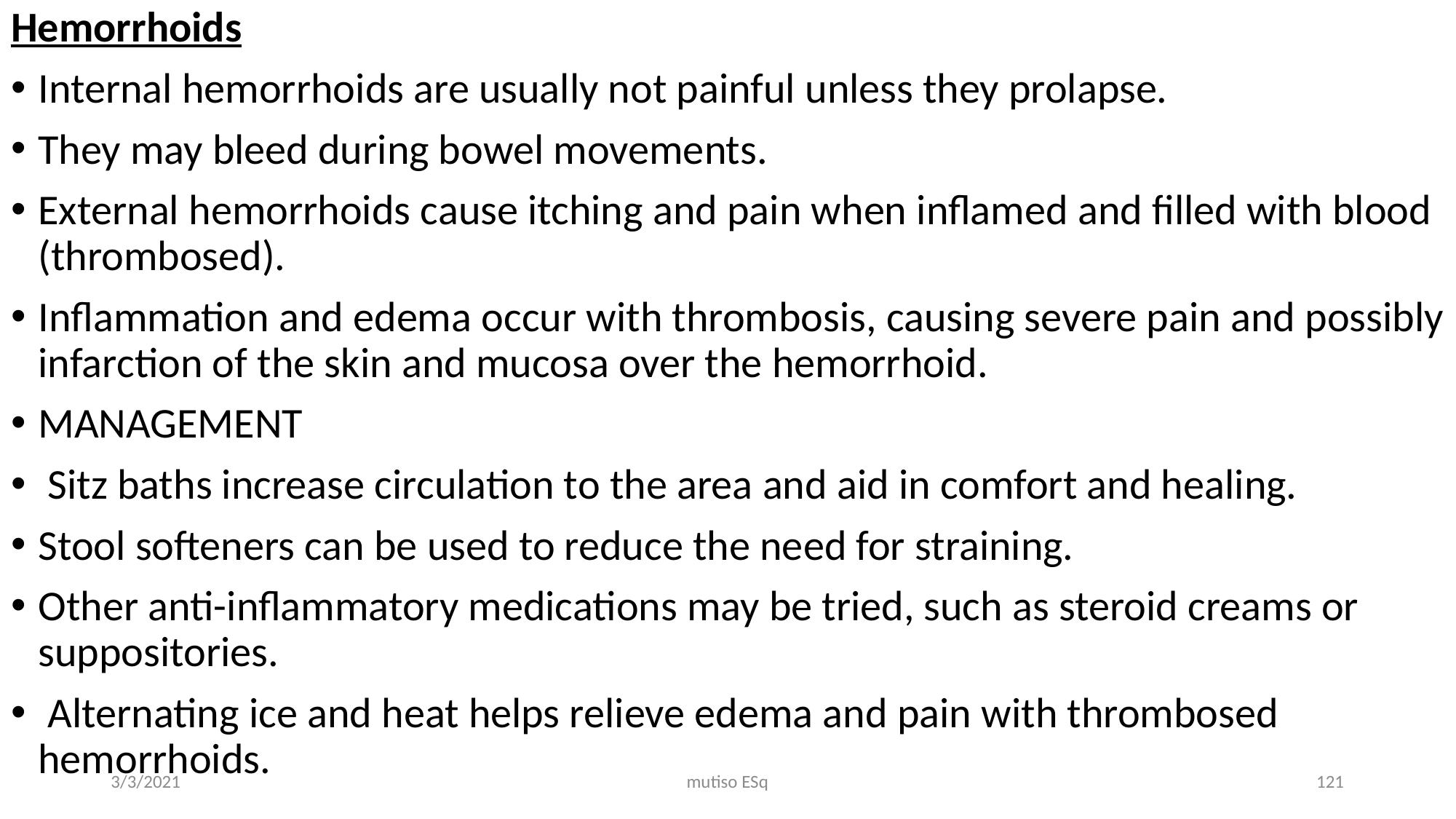

Hemorrhoids
Internal hemorrhoids are usually not painful unless they prolapse.
They may bleed during bowel movements.
External hemorrhoids cause itching and pain when inflamed and filled with blood (thrombosed).
Inflammation and edema occur with thrombosis, causing severe pain and possibly infarction of the skin and mucosa over the hemorrhoid.
MANAGEMENT
 Sitz baths increase circulation to the area and aid in comfort and healing.
Stool softeners can be used to reduce the need for straining.
Other anti-inflammatory medications may be tried, such as steroid creams or suppositories.
 Alternating ice and heat helps relieve edema and pain with thrombosed hemorrhoids.
3/3/2021
mutiso ESq
121